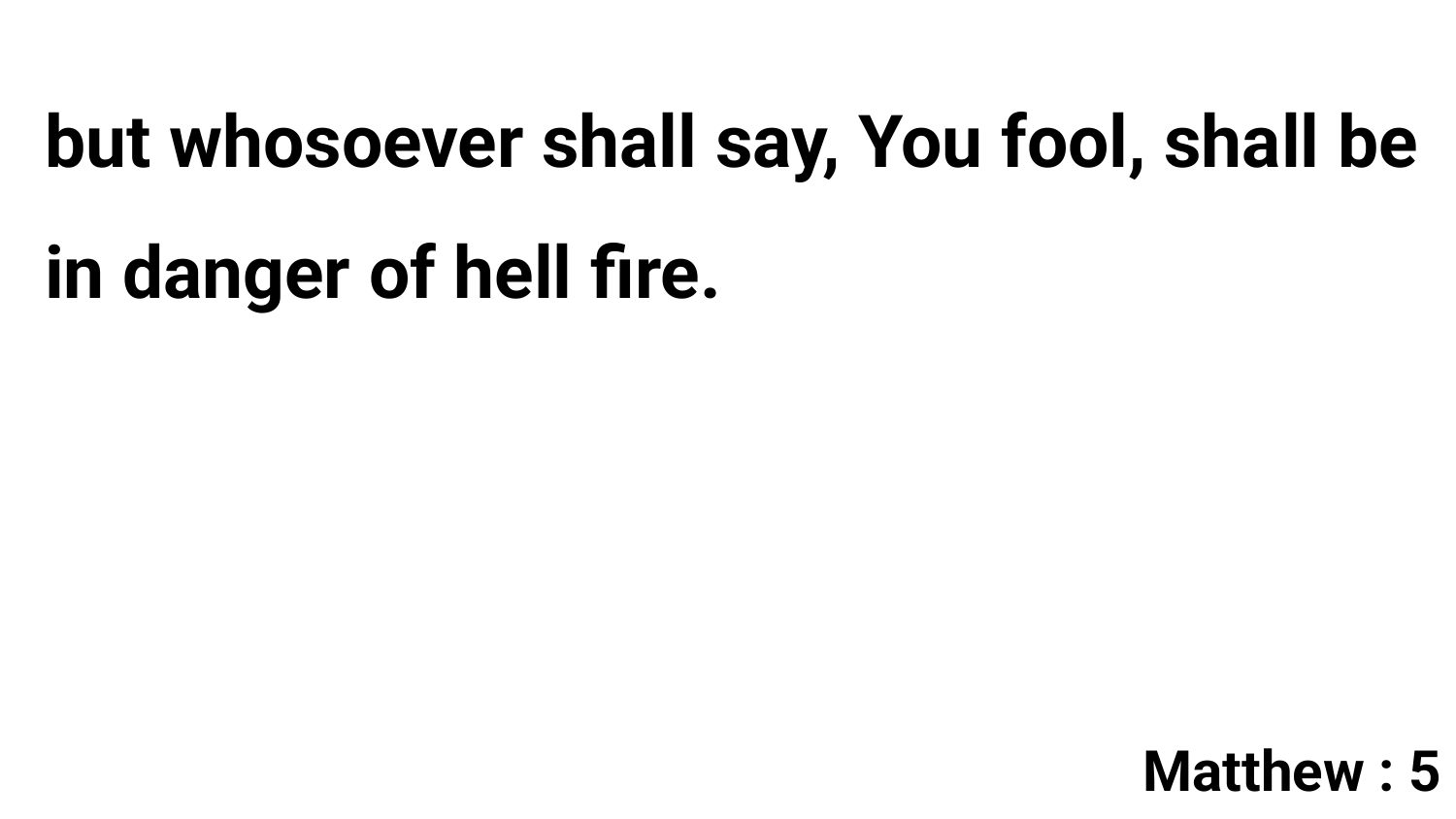

but whosoever shall say, You fool, shall be in danger of hell fire.
Matthew : 5